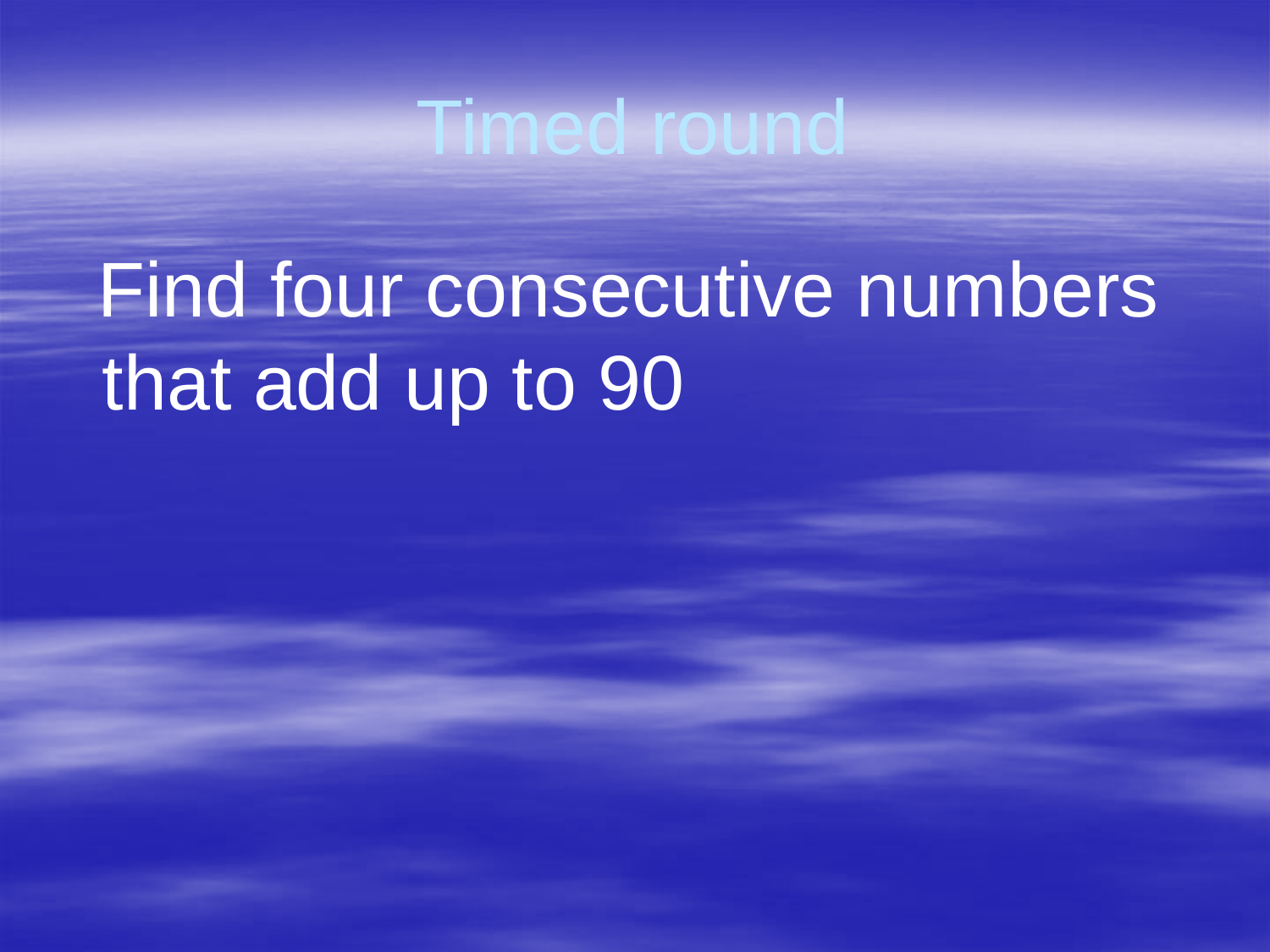

# Timed round
  Find four consecutive numbers that add up to 90